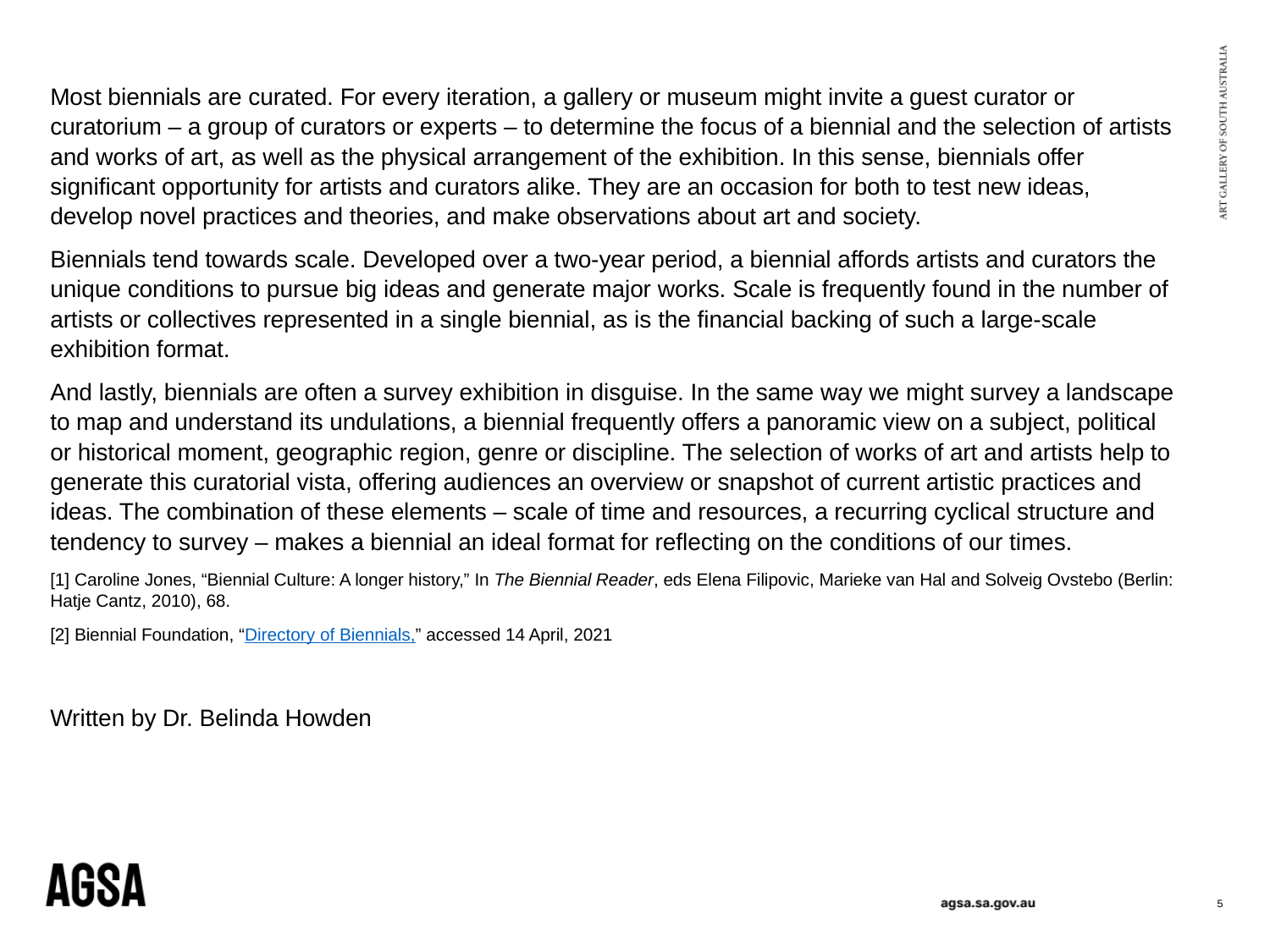

Most biennials are curated. For every iteration, a gallery or museum might invite a guest curator or curatorium – a group of curators or experts – to determine the focus of a biennial and the selection of artists and works of art, as well as the physical arrangement of the exhibition. In this sense, biennials offer significant opportunity for artists and curators alike. They are an occasion for both to test new ideas, develop novel practices and theories, and make observations about art and society.
Biennials tend towards scale. Developed over a two-year period, a biennial affords artists and curators the unique conditions to pursue big ideas and generate major works. Scale is frequently found in the number of artists or collectives represented in a single biennial, as is the financial backing of such a large-scale exhibition format.
And lastly, biennials are often a survey exhibition in disguise. In the same way we might survey a landscape to map and understand its undulations, a biennial frequently offers a panoramic view on a subject, political or historical moment, geographic region, genre or discipline. The selection of works of art and artists help to generate this curatorial vista, offering audiences an overview or snapshot of current artistic practices and ideas. The combination of these elements – scale of time and resources, a recurring cyclical structure and tendency to survey – makes a biennial an ideal format for reflecting on the conditions of our times.
[1] Caroline Jones, “Biennial Culture: A longer history,” In The Biennial Reader, eds Elena Filipovic, Marieke van Hal and Solveig Ovstebo (Berlin: Hatje Cantz, 2010), 68.
[2] Biennial Foundation, “Directory of Biennials,” accessed 14 April, 2021

Written by Dr. Belinda Howden